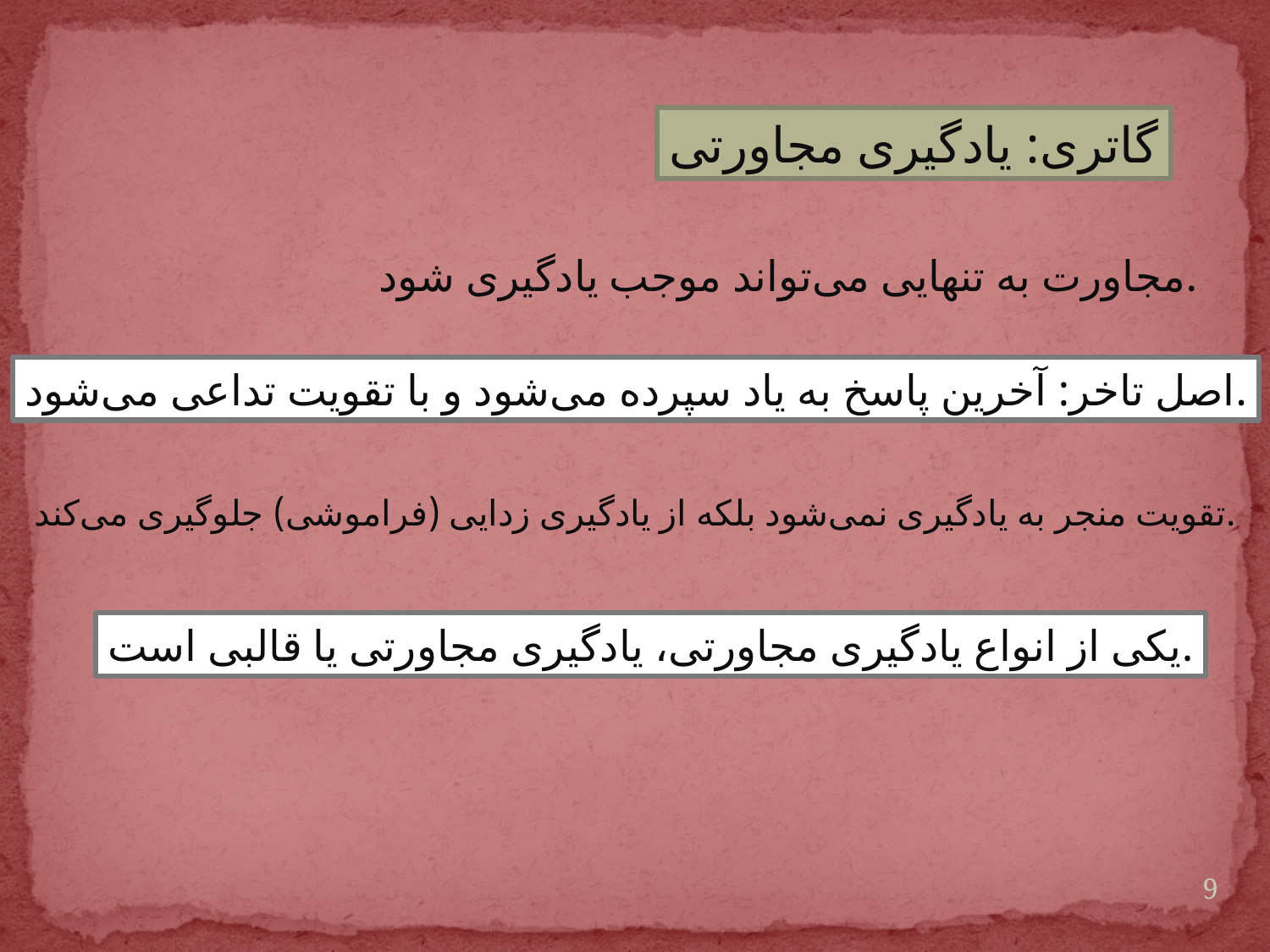

گاتری: یادگیری مجاورتی
مجاورت به تنهایی می‌تواند موجب یادگیری شود.
اصل تاخر: آخرین پاسخ به یاد سپرده می‌شود و با تقویت تداعی می‌شود.
تقویت منجر به یادگیری نمی‌شود بلکه از یادگیری زدایی (فراموشی) جلوگیری می‌کند.
یکی از انواع یادگیری مجاورتی، یادگیری مجاورتی یا قالبی است.
9